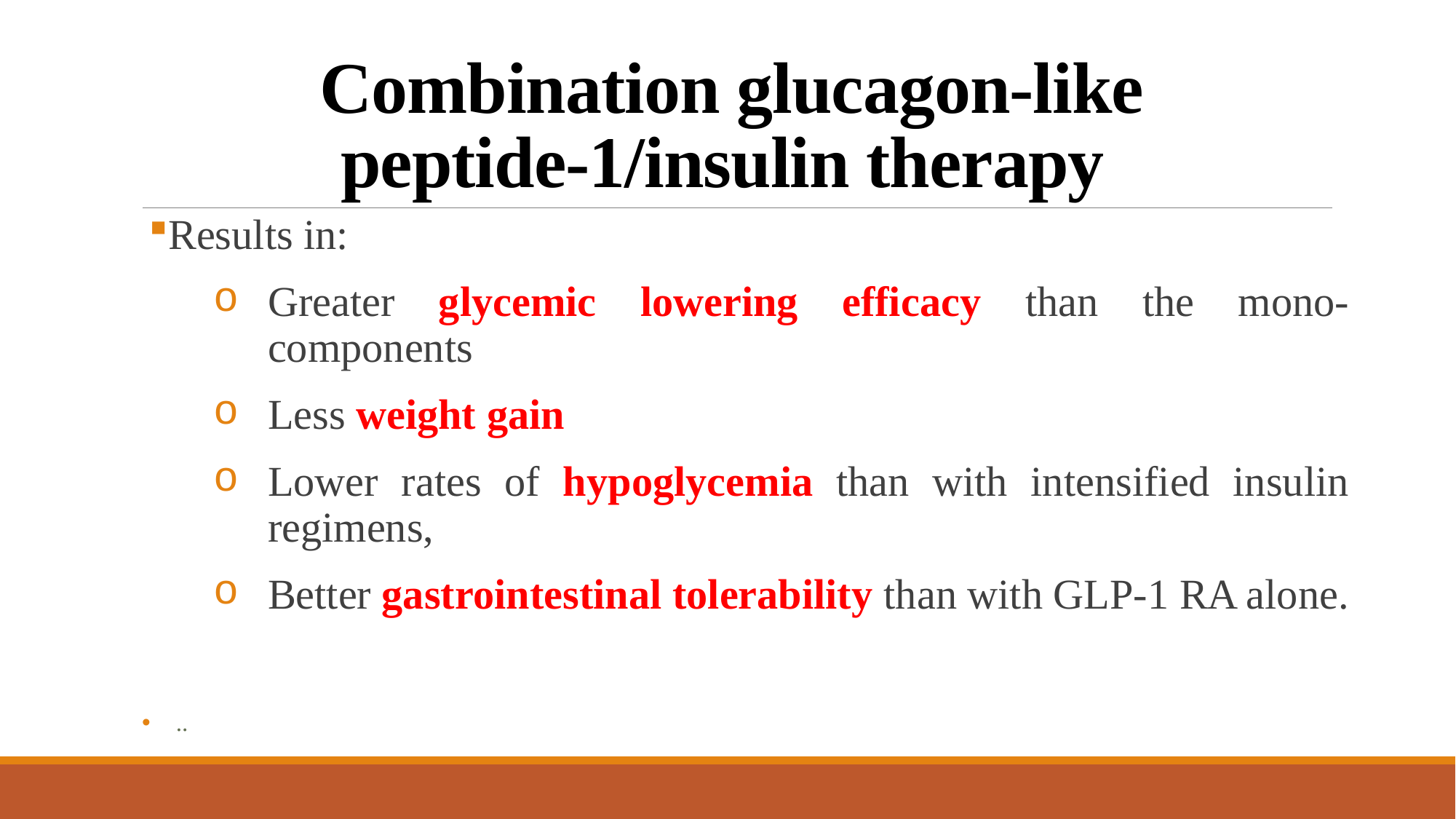

# Combination glucagon-like peptide-1/insulin therapy
Results in:
Greater glycemic lowering efficacy than the mono-components
Less weight gain
Lower rates of hypoglycemia than with intensified insulin regimens,
Better gastrointestinal tolerability than with GLP-1 RA alone.

..